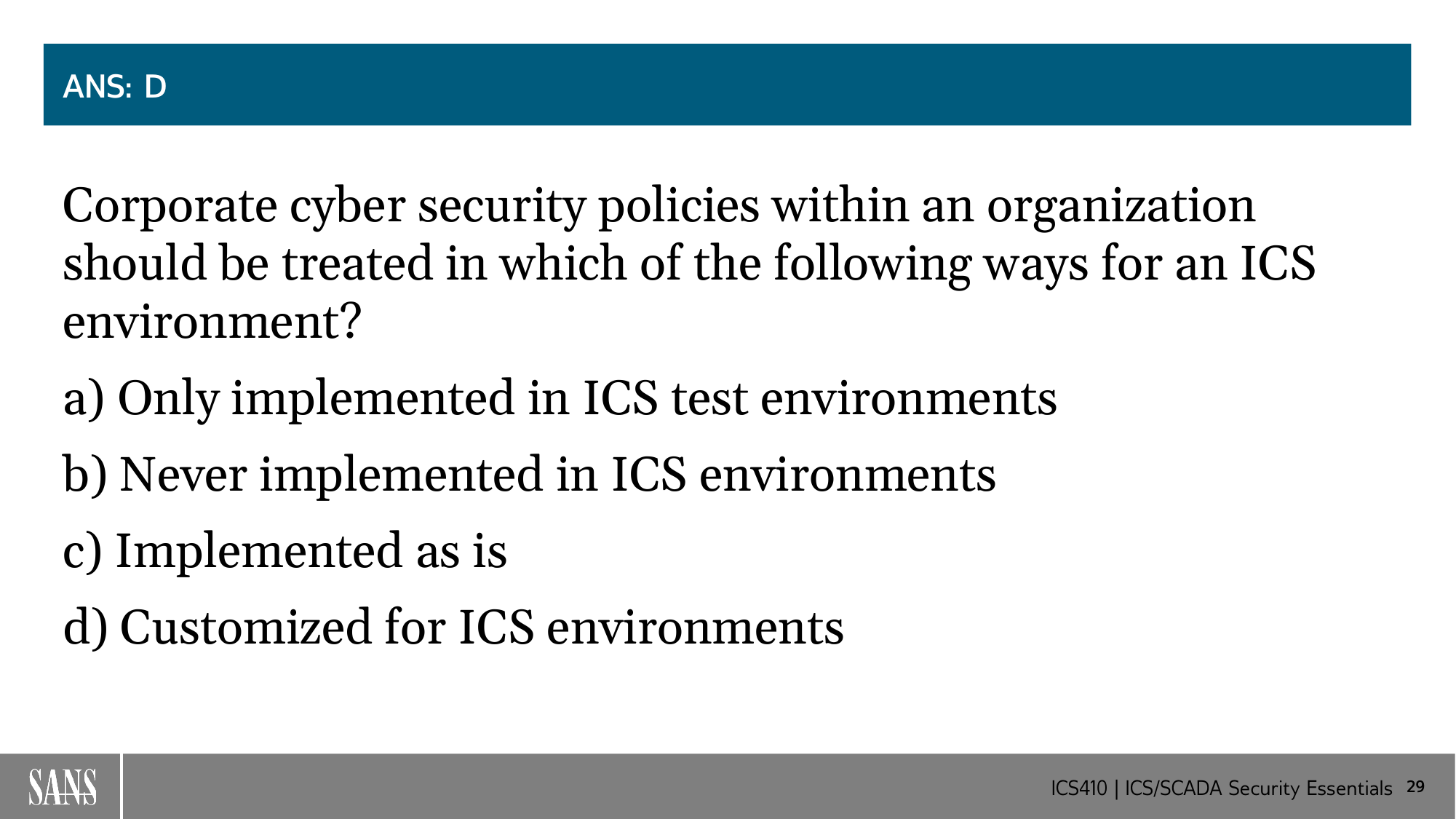

# ANS: D
Corporate cyber security policies within an organization should be treated in which of the following ways for an ICS environment?
a) Only implemented in ICS test environments
b) Never implemented in ICS environments
c) Implemented as is
d) Customized for ICS environments
29